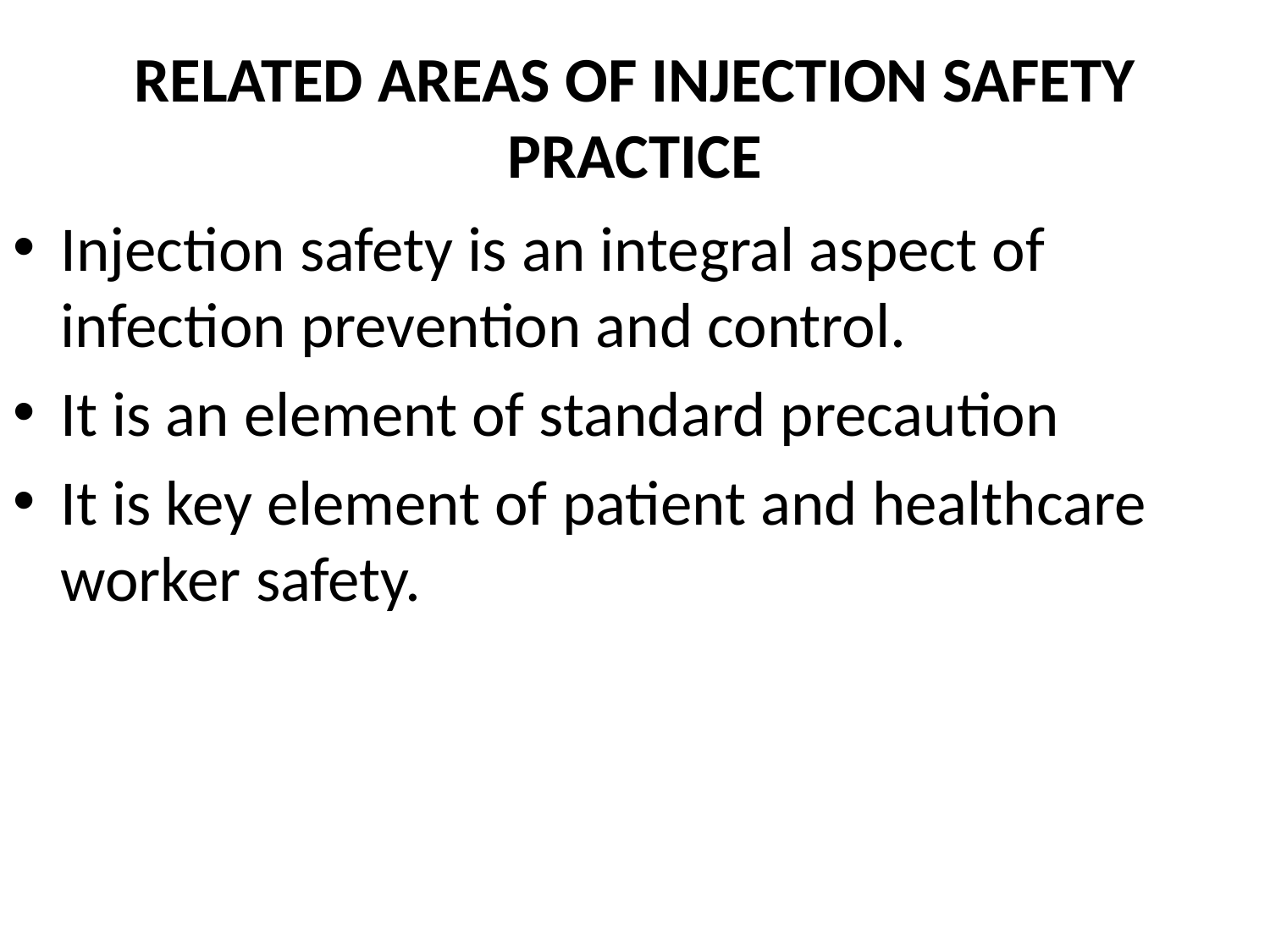

# RELATED AREAS OF INJECTION SAFETY PRACTICE
Injection safety is an integral aspect of infection prevention and control.
It is an element of standard precaution
It is key element of patient and healthcare worker safety.